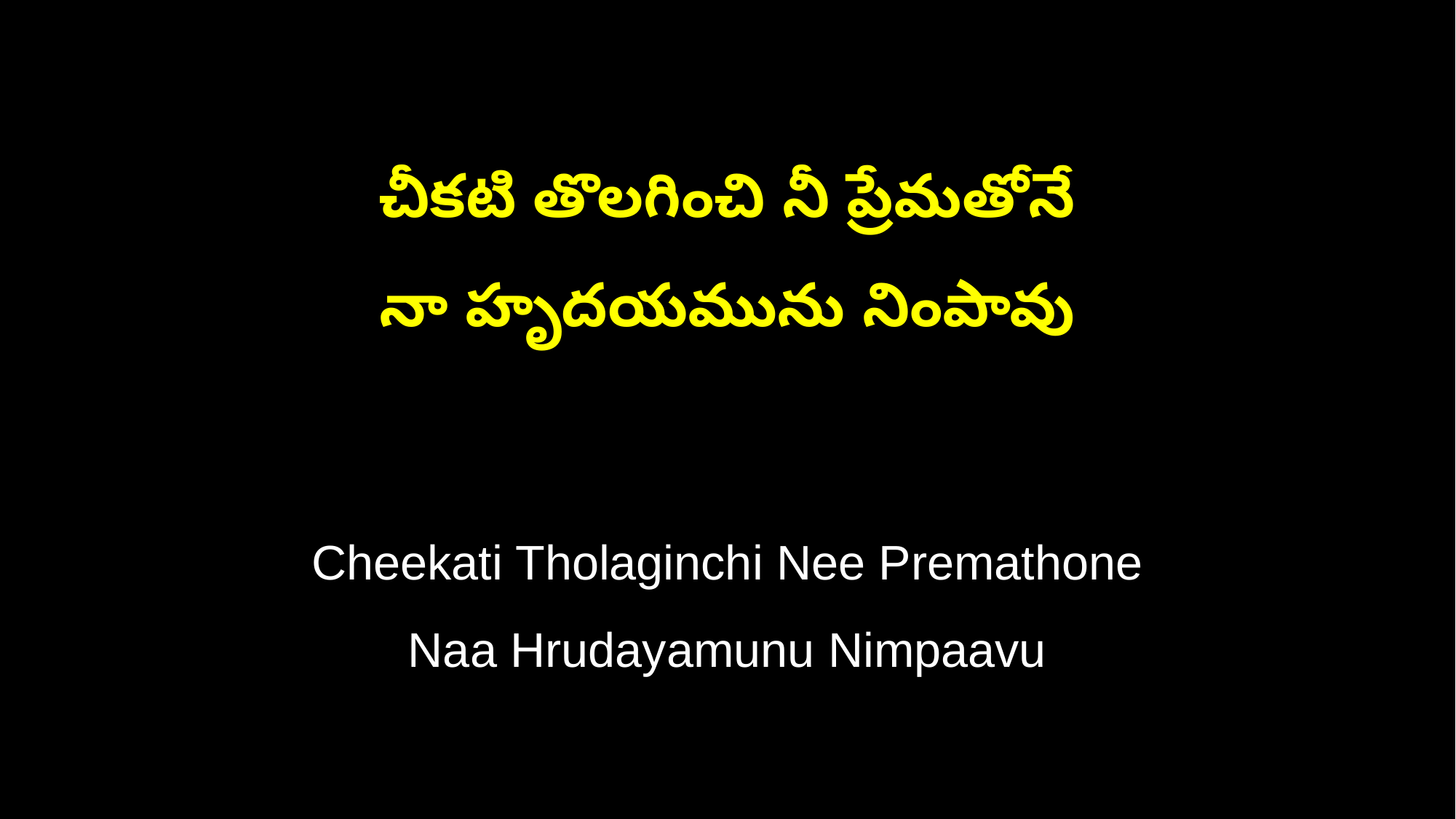

చీకటి తొలగించి నీ ప్రేమతోనే
నా హృదయమును నింపావు
Cheekati Tholaginchi Nee Premathone
Naa Hrudayamunu Nimpaavu